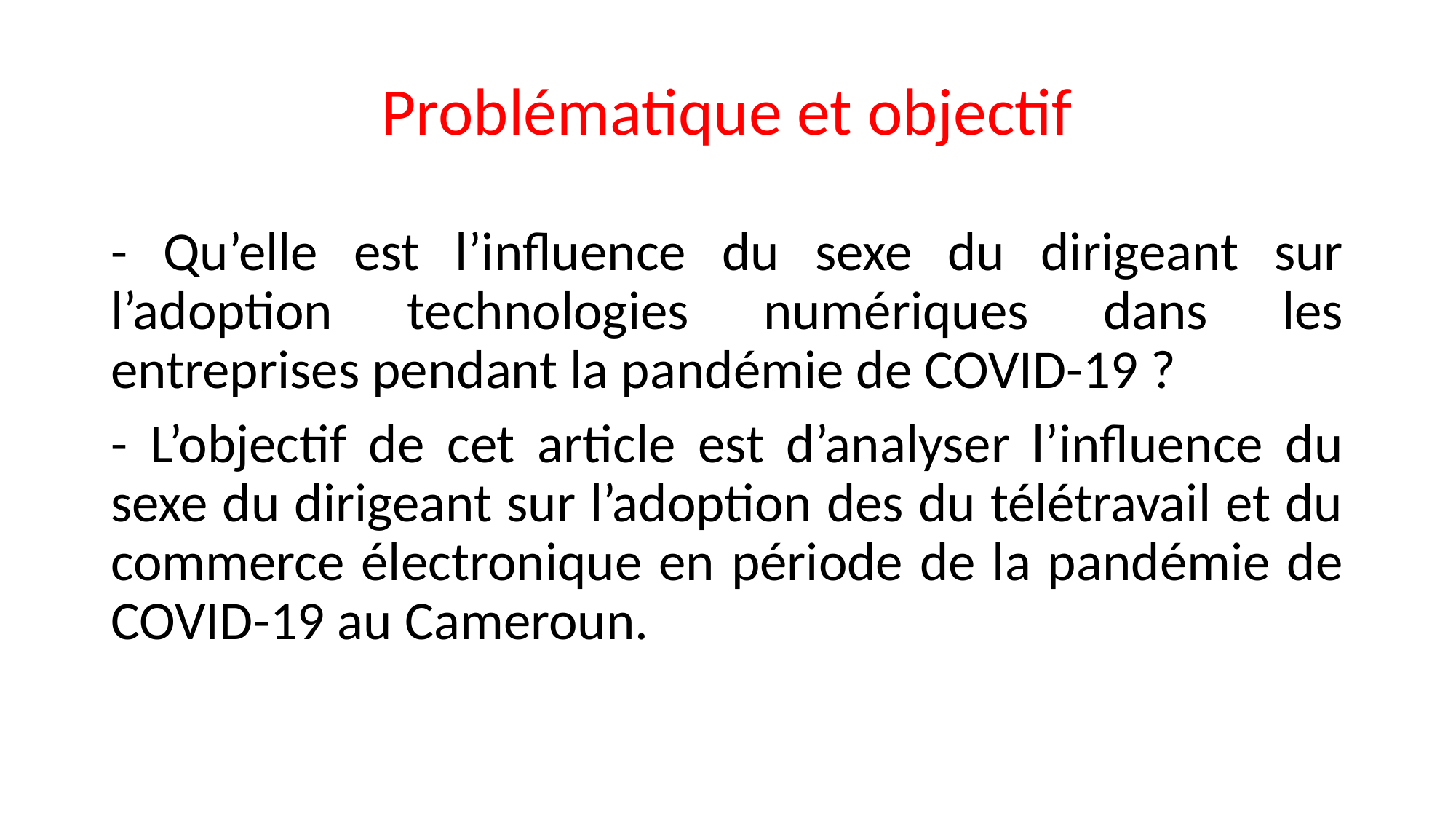

# Problématique et objectif
- Qu’elle est l’influence du sexe du dirigeant sur l’adoption technologies numériques dans les entreprises pendant la pandémie de COVID-19 ?
- L’objectif de cet article est d’analyser l’influence du sexe du dirigeant sur l’adoption des du télétravail et du commerce électronique en période de la pandémie de COVID-19 au Cameroun.